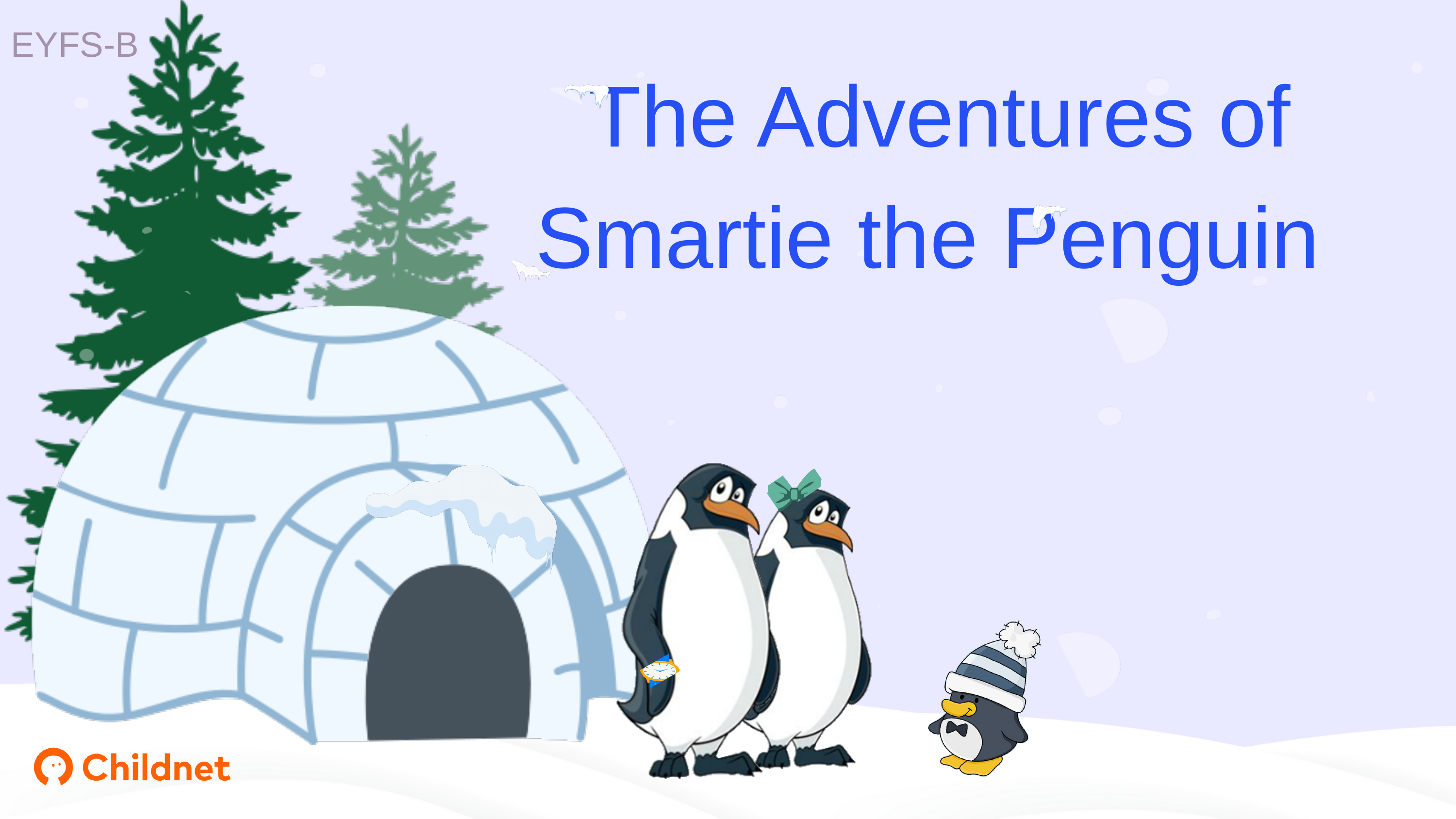

EYFS-B

The Adventures of Smartie the Penguin